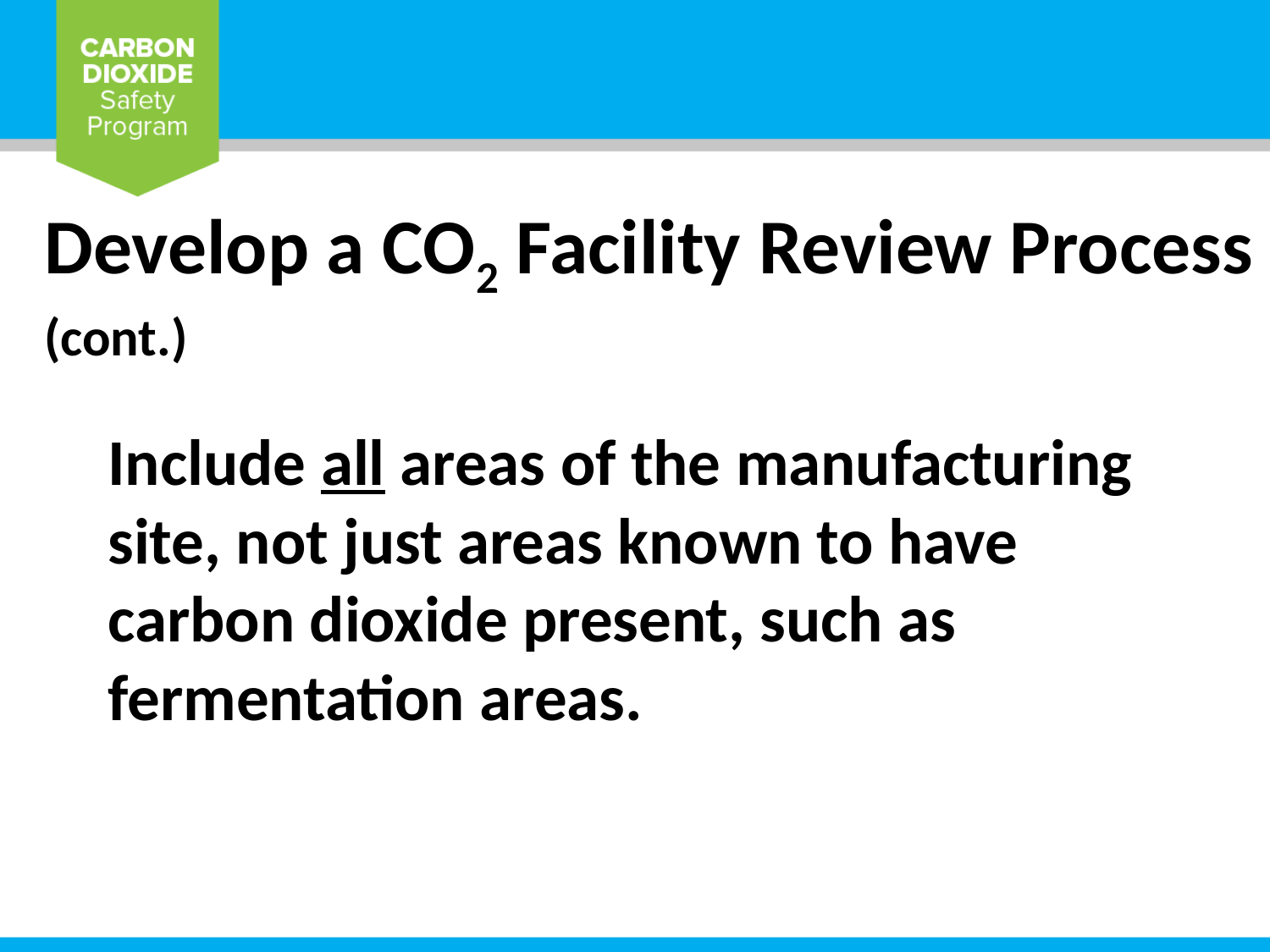

Develop a CO2 Facility Review Process (cont.)
Include all areas of the manufacturing site, not just areas known to have carbon dioxide present, such as fermentation areas.